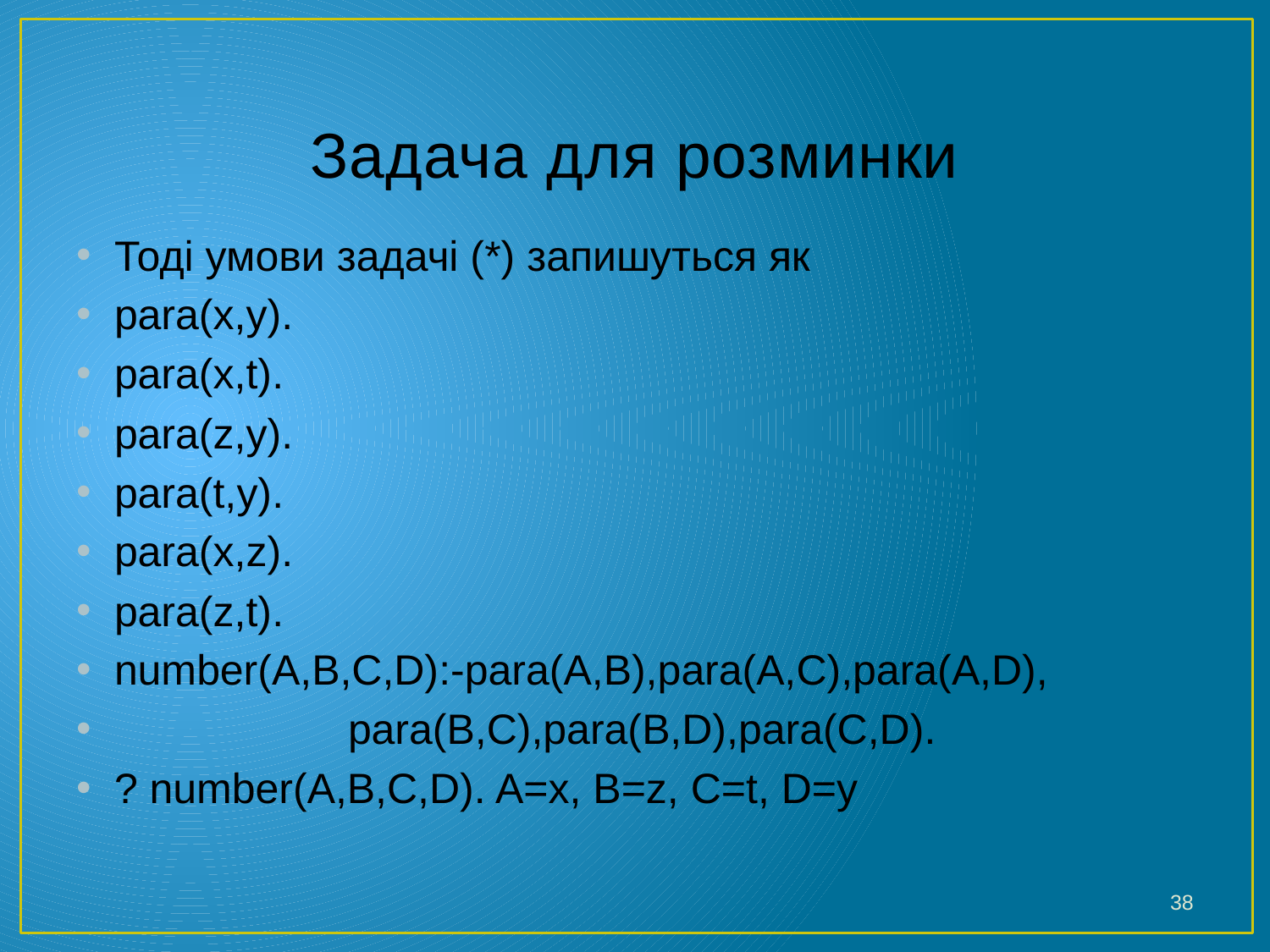

# Задача для розминки
Тоді умови задачі (*) запишуться як
para(x,y).
para(x,t).
para(z,y).
para(t,y).
para(x,z).
para(z,t).
number(A,B,C,D):-para(A,B),para(A,C),para(A,D),
	         para(B,C),para(B,D),para(C,D).
? number(A,B,C,D). A=x, B=z, C=t, D=y
38